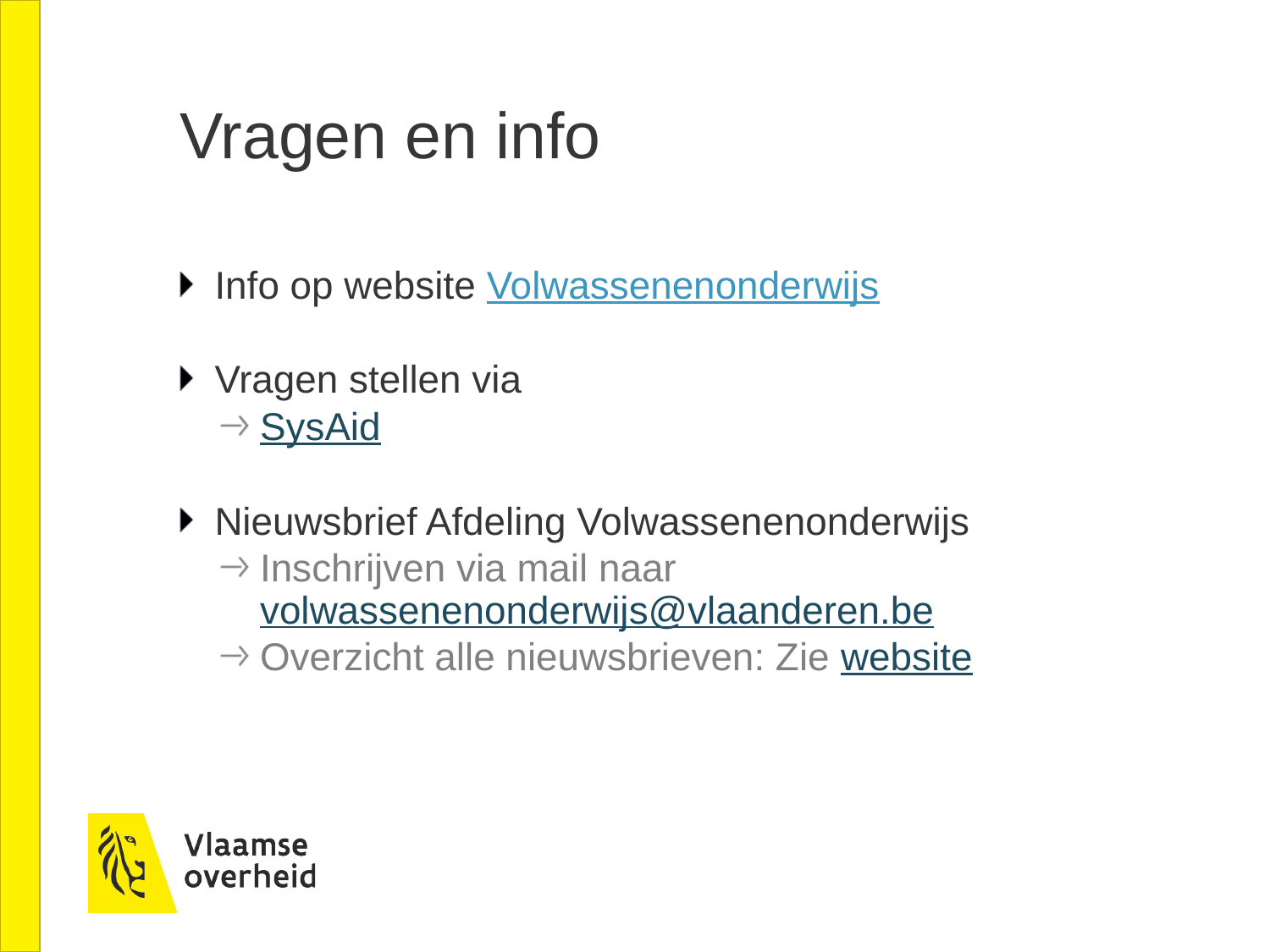

# Vragen en info
Info op website Volwassenenonderwijs

Vragen stellen via
SysAid

Nieuwsbrief Afdeling Volwassenenonderwijs
Inschrijven via mail naar volwassenenonderwijs@vlaanderen.be
Overzicht alle nieuwsbrieven: Zie website